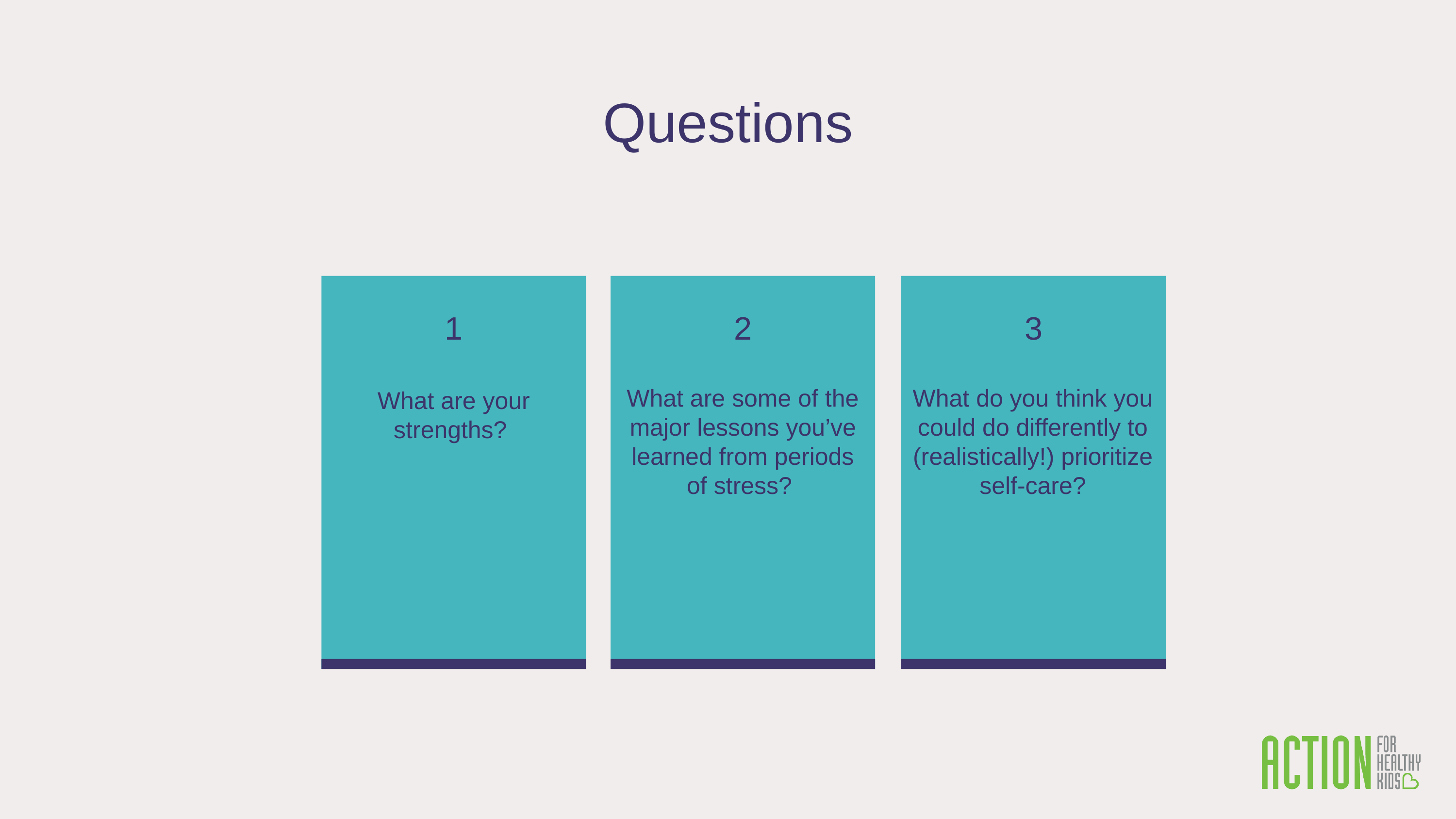

Questions
1
2
3
What are some of the major lessons you’ve learned from periods of stress?

What do you think you could do differently to (realistically!) prioritize self-care?

What are your strengths?